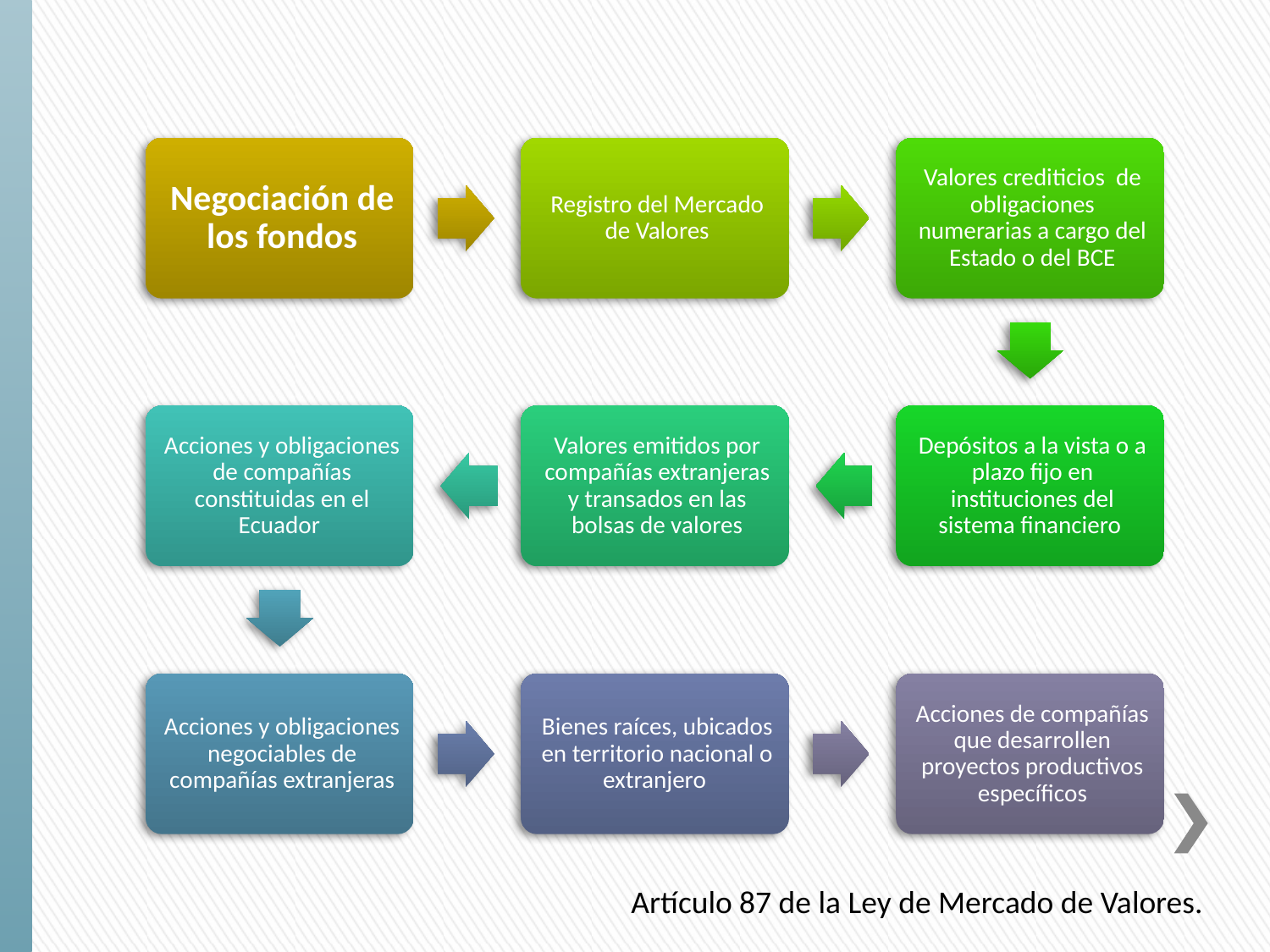

Negociación de los fondos

Registro del Mercado de Valores

Valores crediticios  de obligaciones numerarias a cargo del Estado o del BCE

Depósitos a la vista o a plazo fijo en instituciones del sistema financiero

Valores emitidos por compañías extranjeras y transados en las bolsas de valores

Acciones y obligaciones de compañías constituidas en el Ecuador

Acciones y obligaciones negociables de compañías extranjeras

Bienes raíces, ubicados en territorio nacional o extranjero

Acciones de compañías que desarrollen proyectos productivos específicos
Artículo 87 de la Ley de Mercado de Valores.